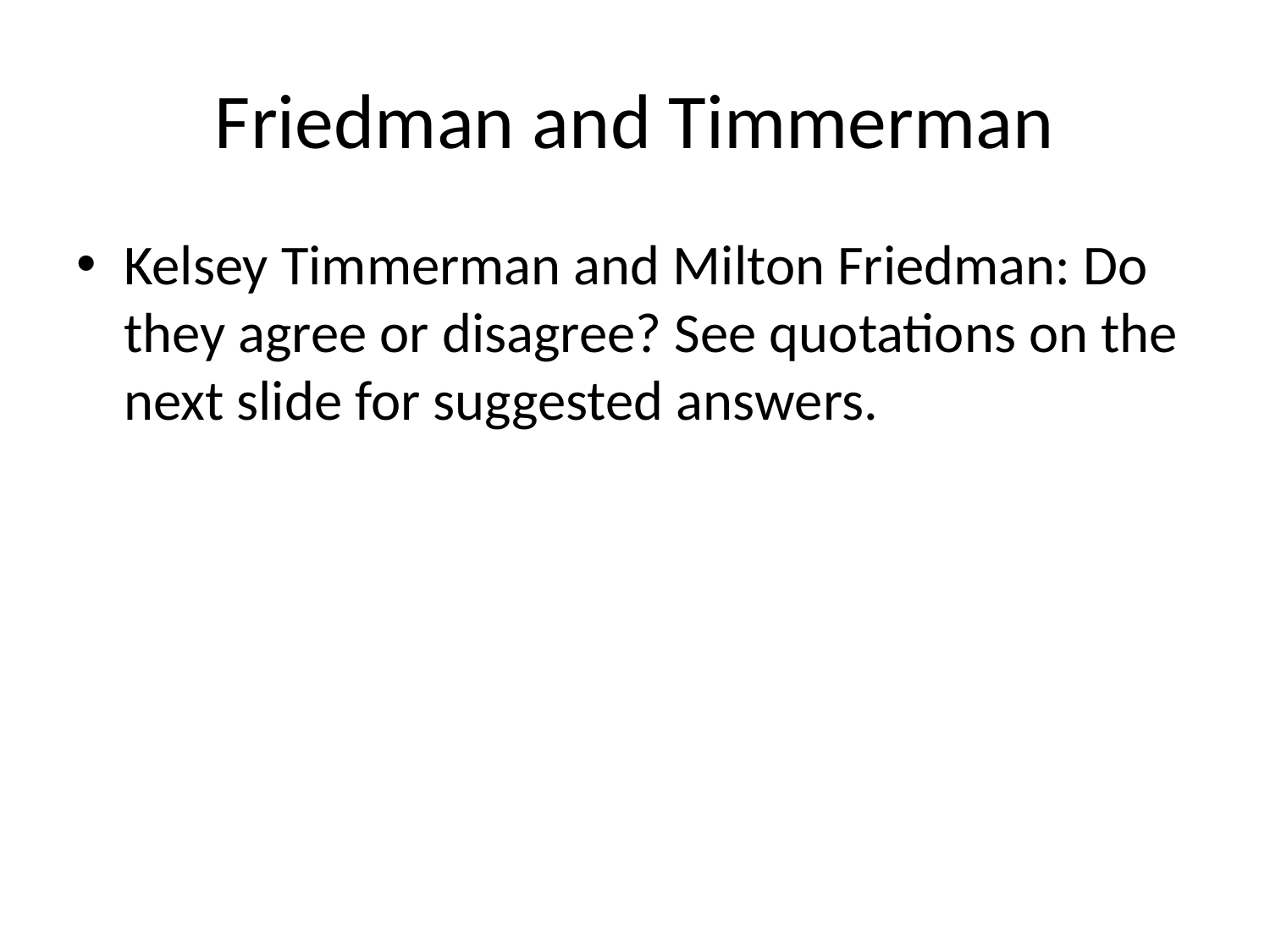

# Friedman and Timmerman
Kelsey Timmerman and Milton Friedman: Do they agree or disagree? See quotations on the next slide for suggested answers.